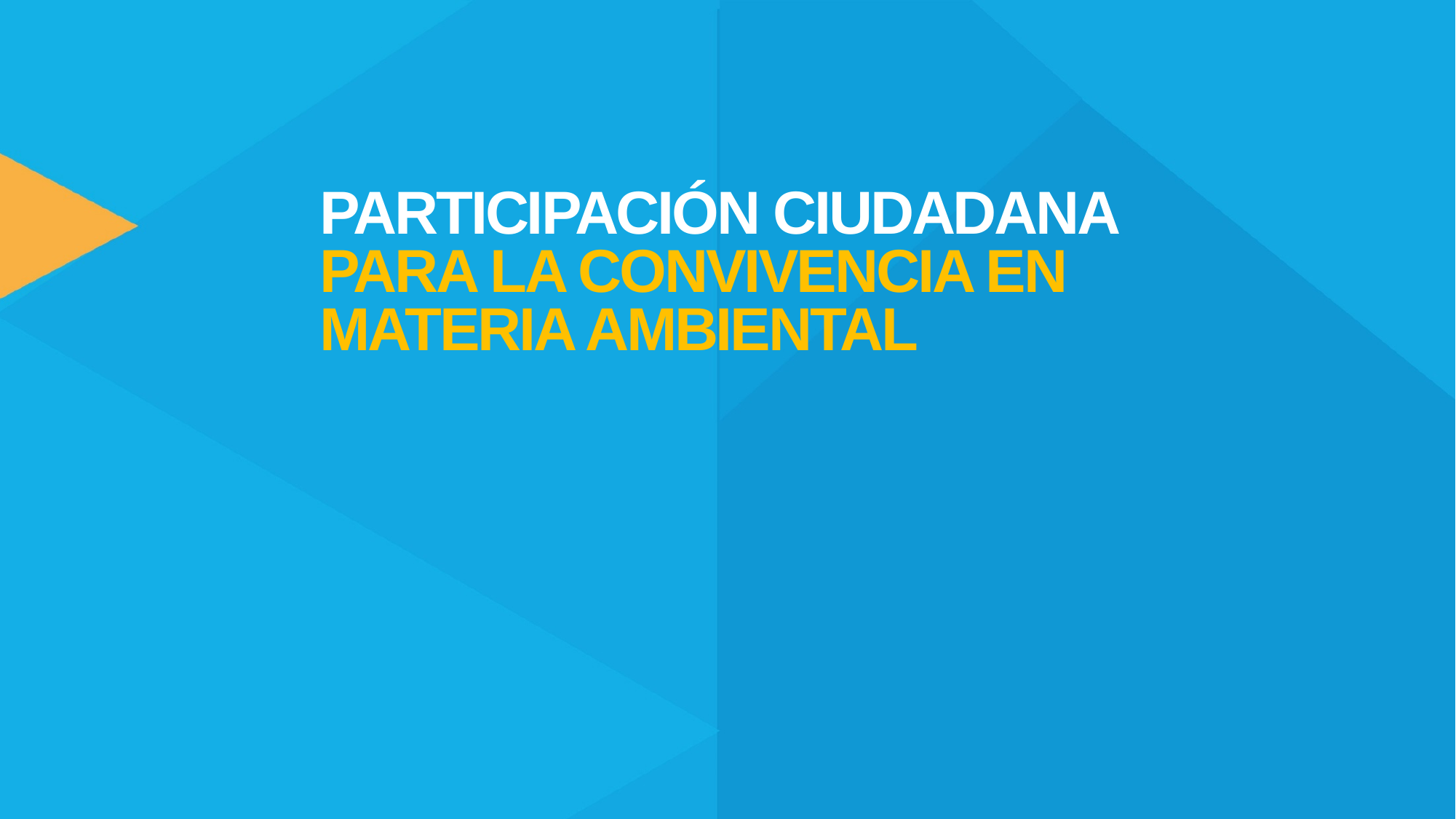

PARTICIPACIÓN CIUDADANA
PARA LA CONVIVENCIA EN
MATERIA AMBIENTAL